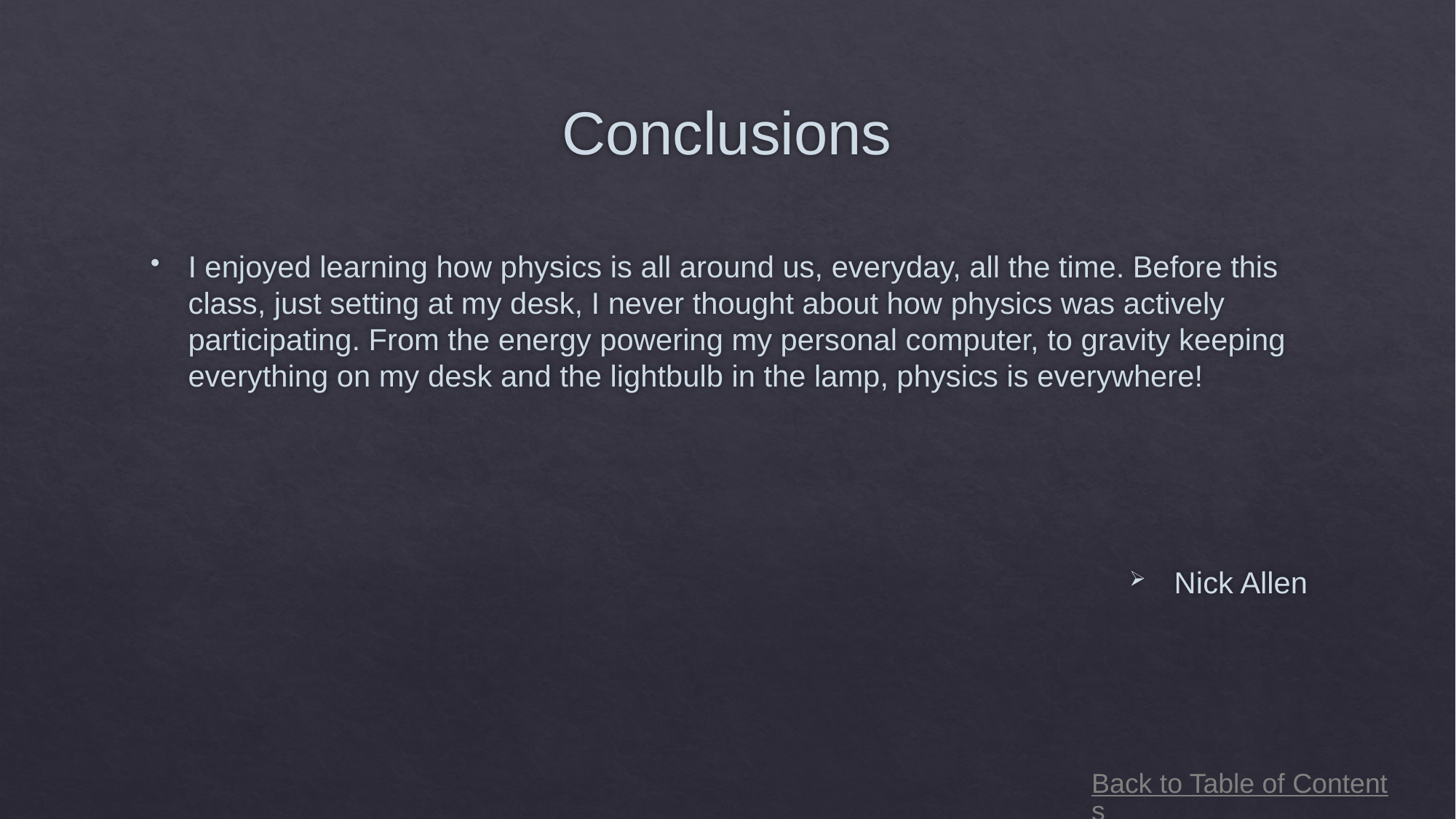

# Conclusions
I enjoyed learning how physics is all around us, everyday, all the time. Before this class, just setting at my desk, I never thought about how physics was actively participating. From the energy powering my personal computer, to gravity keeping everything on my desk and the lightbulb in the lamp, physics is everywhere!

 Nick Allen
Back to Table of Contents